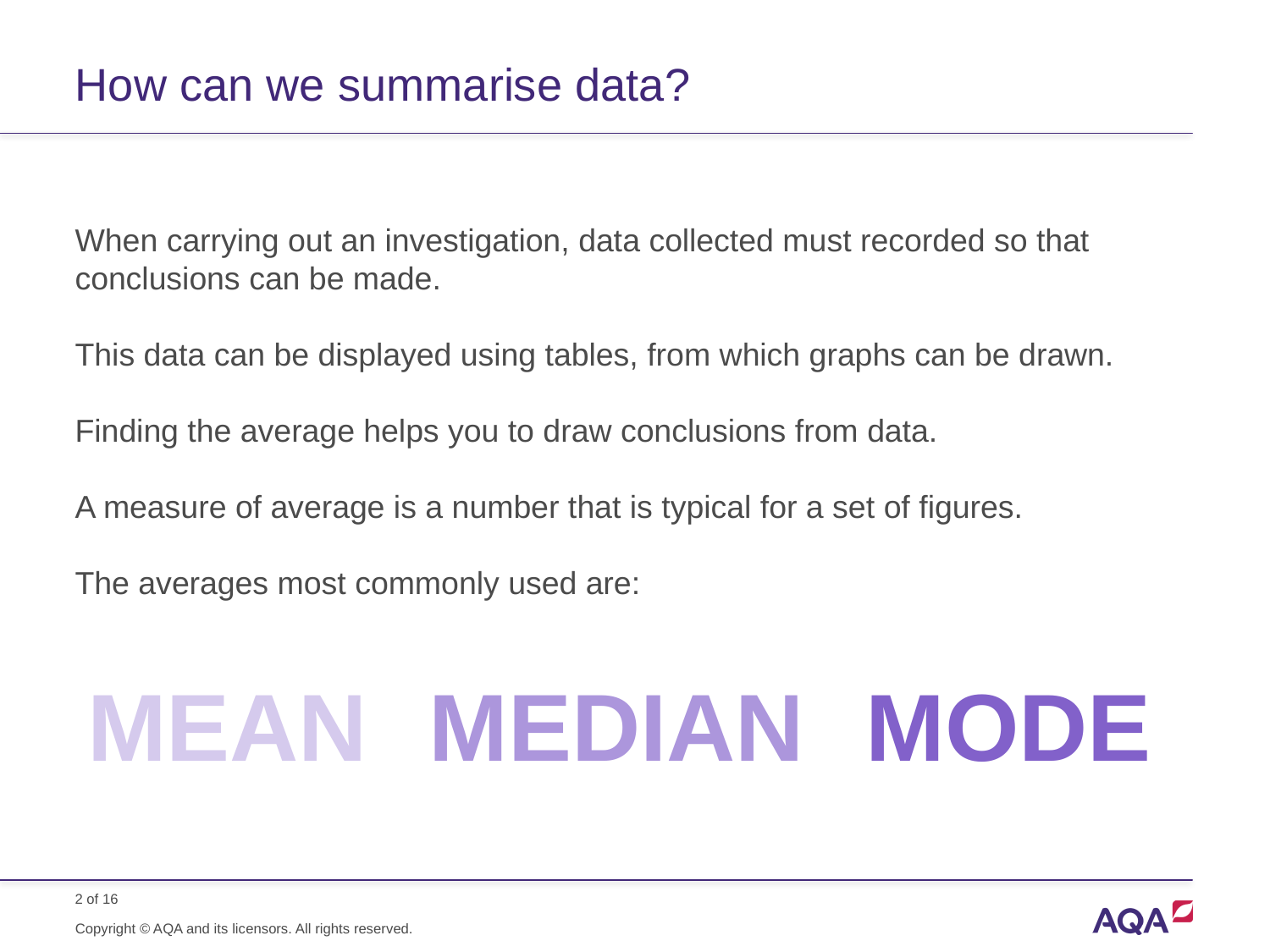

# How can we summarise data?
When carrying out an investigation, data collected must recorded so that conclusions can be made.

This data can be displayed using tables, from which graphs can be drawn.

Finding the average helps you to draw conclusions from data.

A measure of average is a number that is typical for a set of figures.

The averages most commonly used are:

MEAN
MEDIAN
MODE